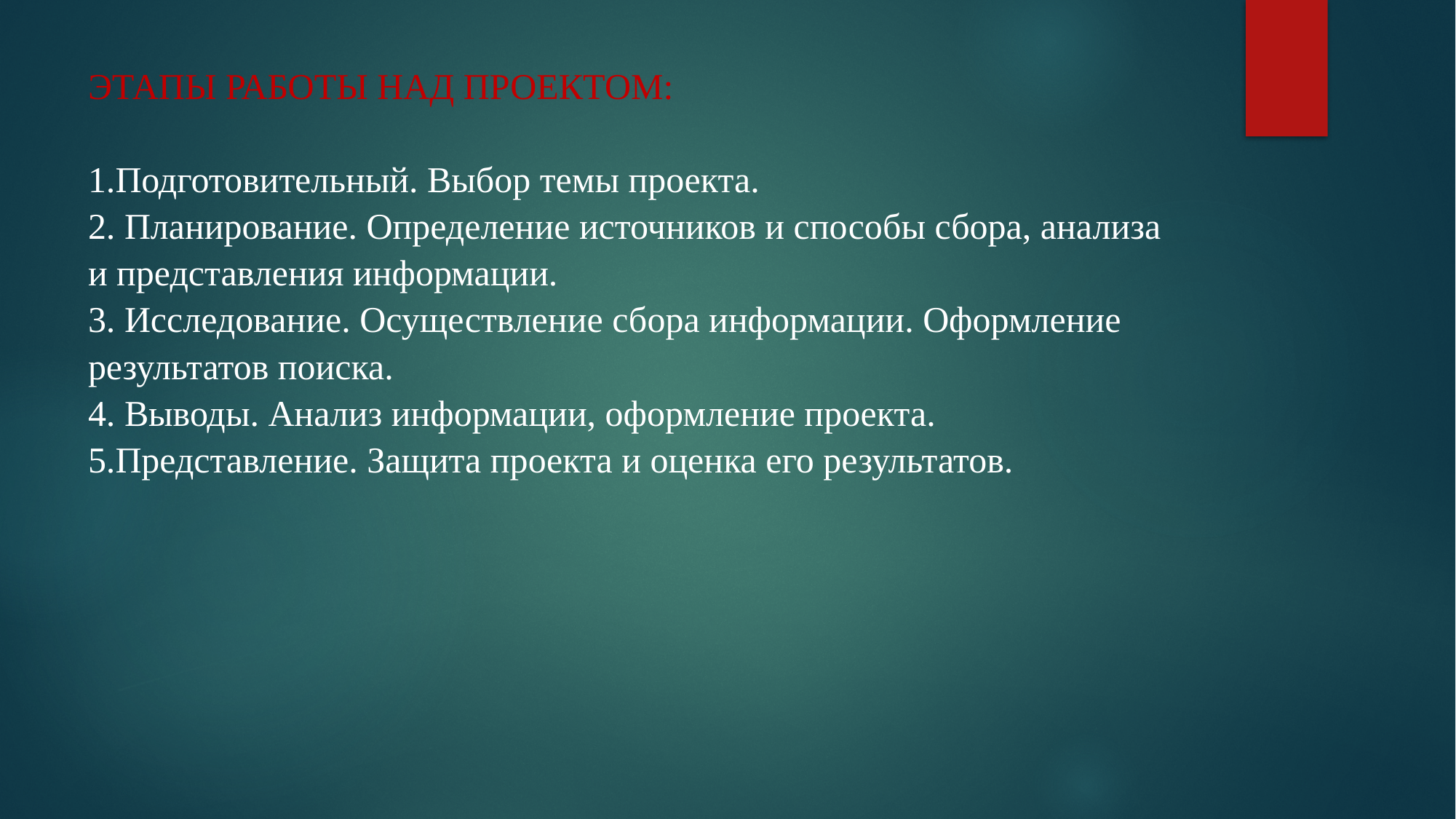

# ЭТАПЫ РАБОТЫ НАД ПРОЕКТОМ: 1.Подготовительный. Выбор темы проекта. 2. Планирование. Определение источников и способы сбора, анализа и представления информации. 3. Исследование. Осуществление сбора информации. Оформление результатов поиска. 4. Выводы. Анализ информации, оформление проекта. 5.Представление. Защита проекта и оценка его результатов.